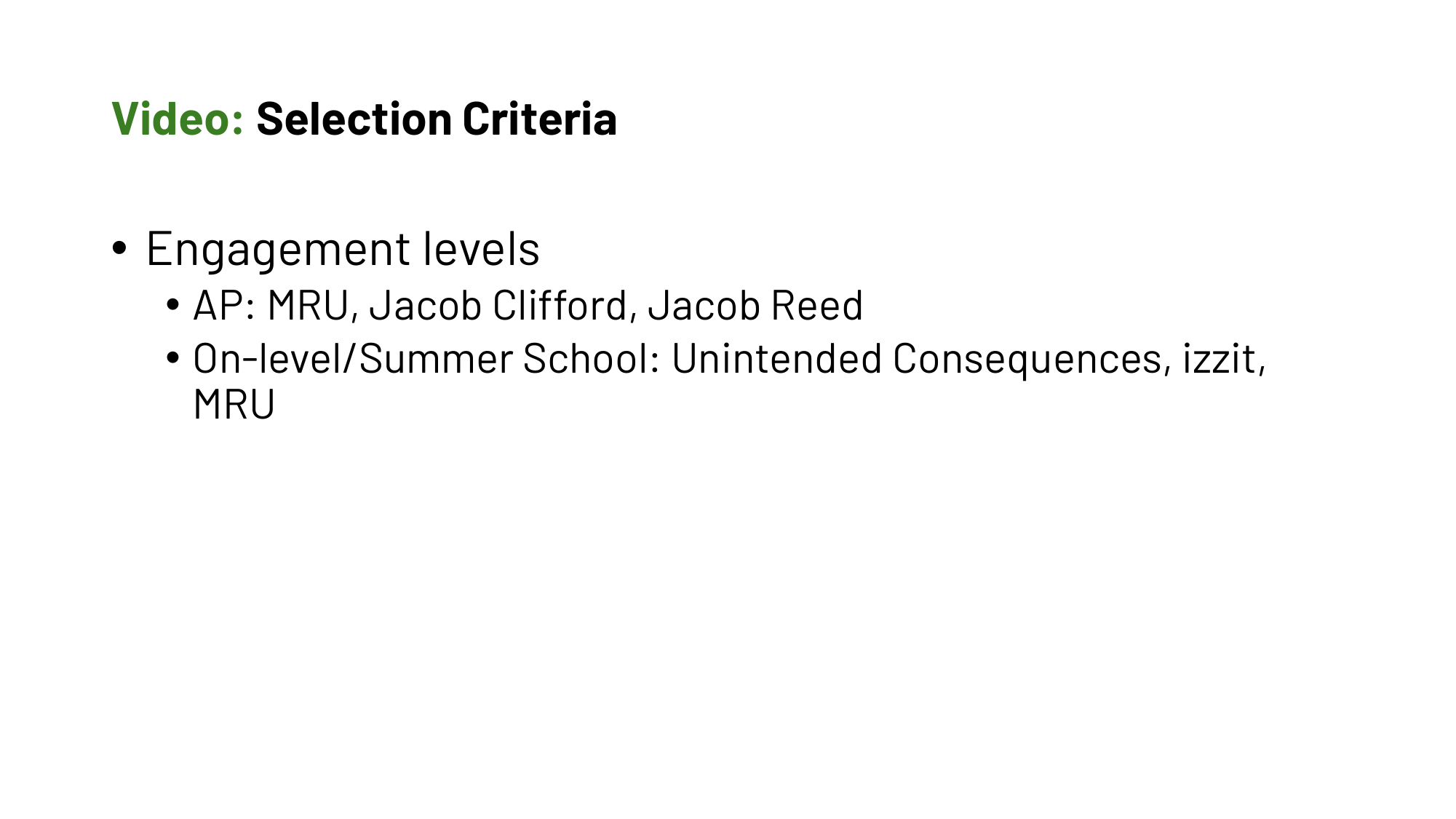

# Video: Selection Criteria
Engagement levels
AP: MRU, Jacob Clifford, Jacob Reed
On-level/Summer School: Unintended Consequences, izzit, MRU